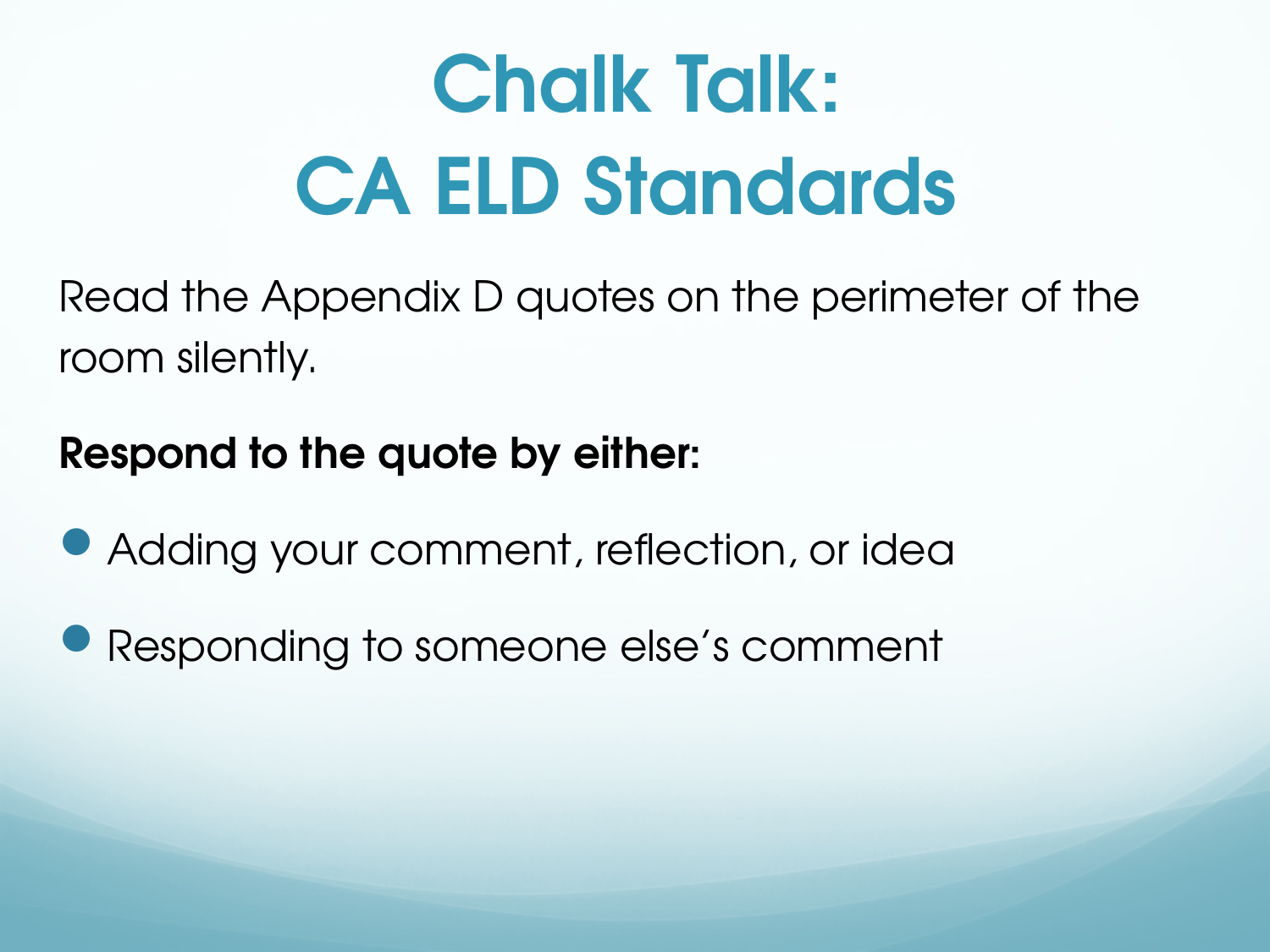

# Chalk Talk: CA ELD Standards
Read the Appendix D quotes on the perimeter of the room silently.
Respond to the quote by either:
Adding your comment, reflection, or idea
Responding to someone else’s comment